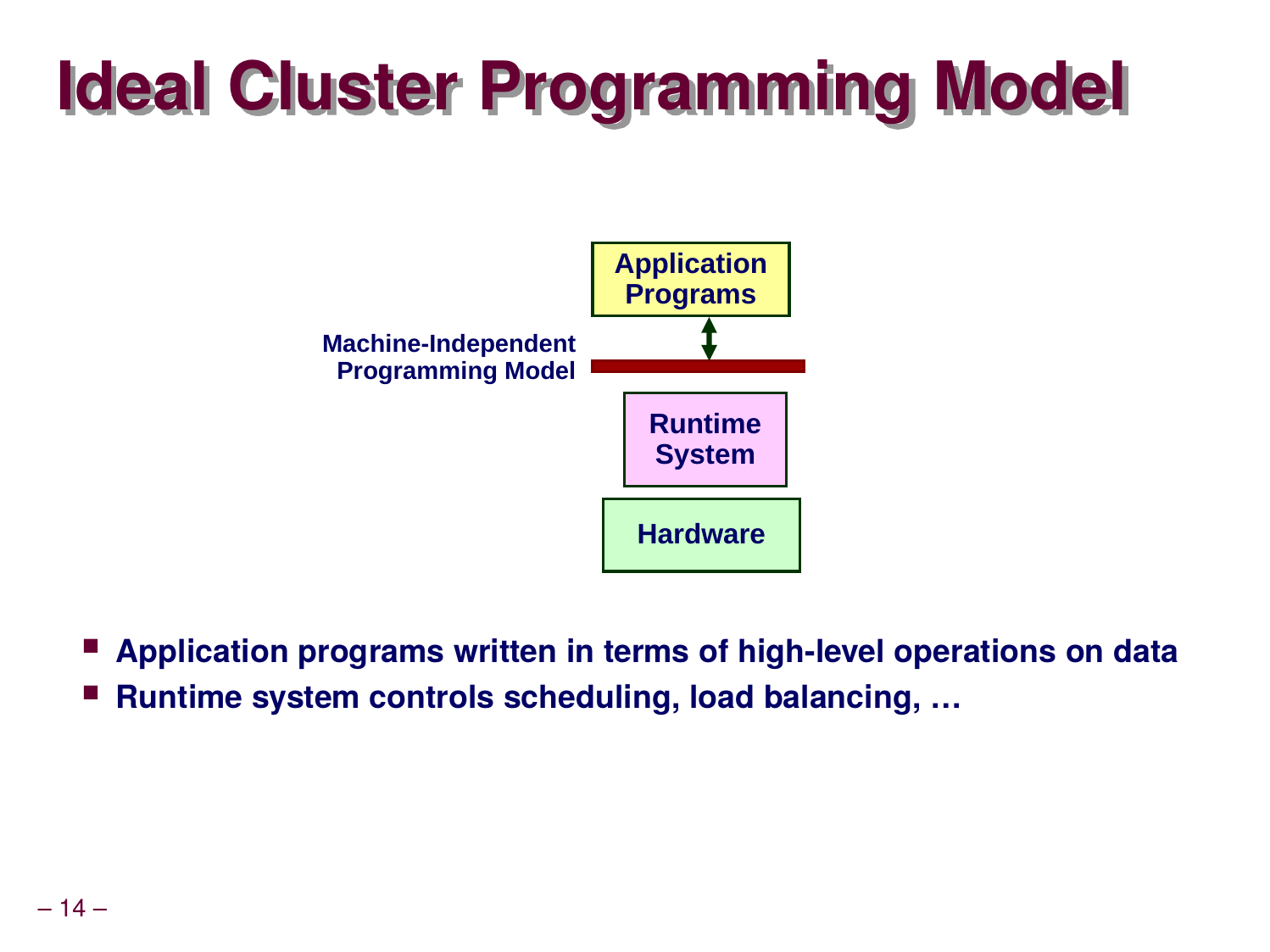

# Ideal Cluster Programming Model
Application
Programs

Machine-Independent
Programming Model

Runtime
System
Hardware
Application programs written in terms of high-level operations on data
Runtime system controls scheduling, load balancing, …